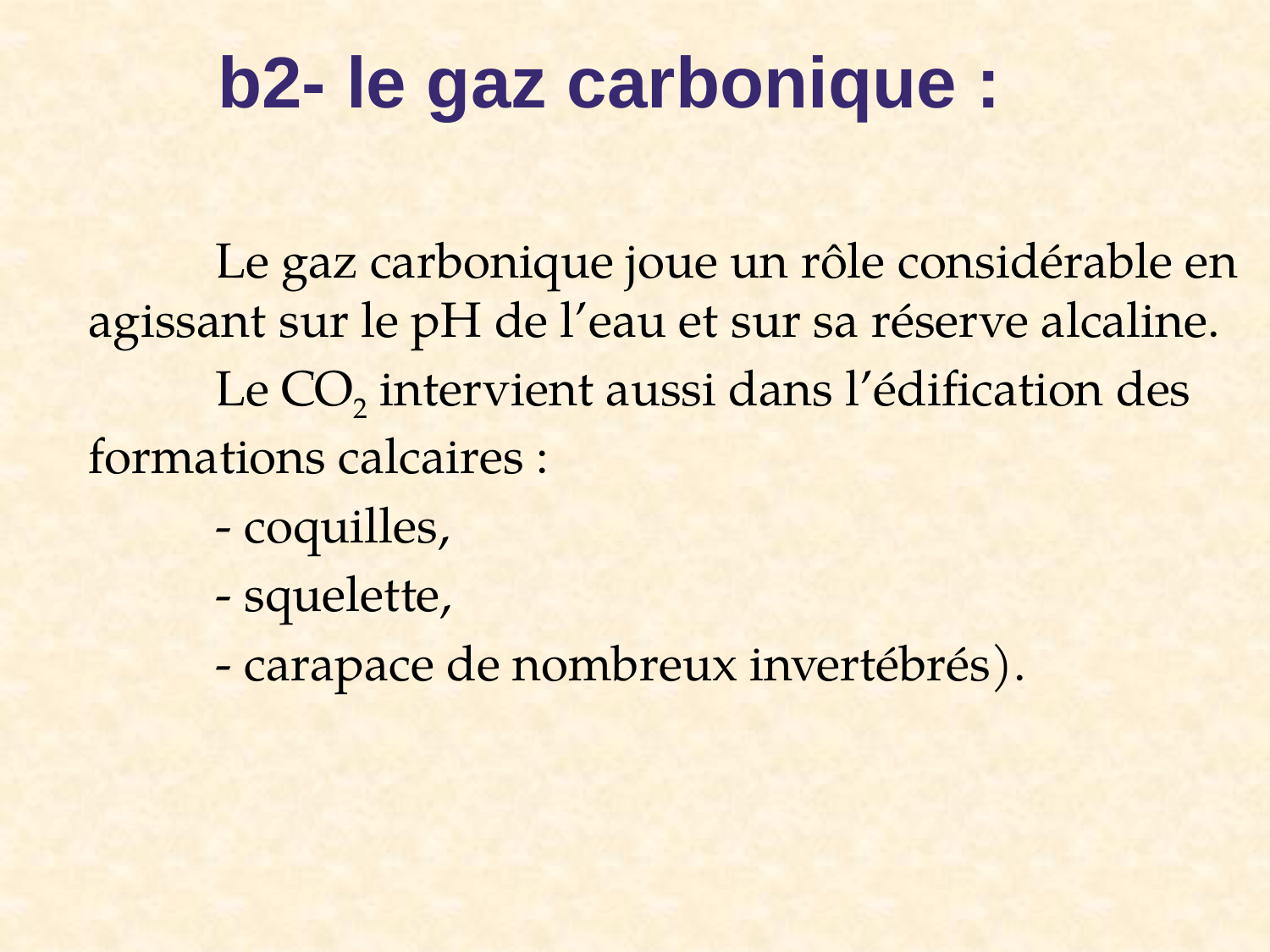

# b2- le gaz carbonique :
		Le gaz carbonique joue un rôle considérable en agissant sur le pH de l’eau et sur sa réserve alcaline.
		Le CO2 intervient aussi dans l’édification des formations calcaires :
		- coquilles,
		- squelette,
		- carapace de nombreux invertébrés).